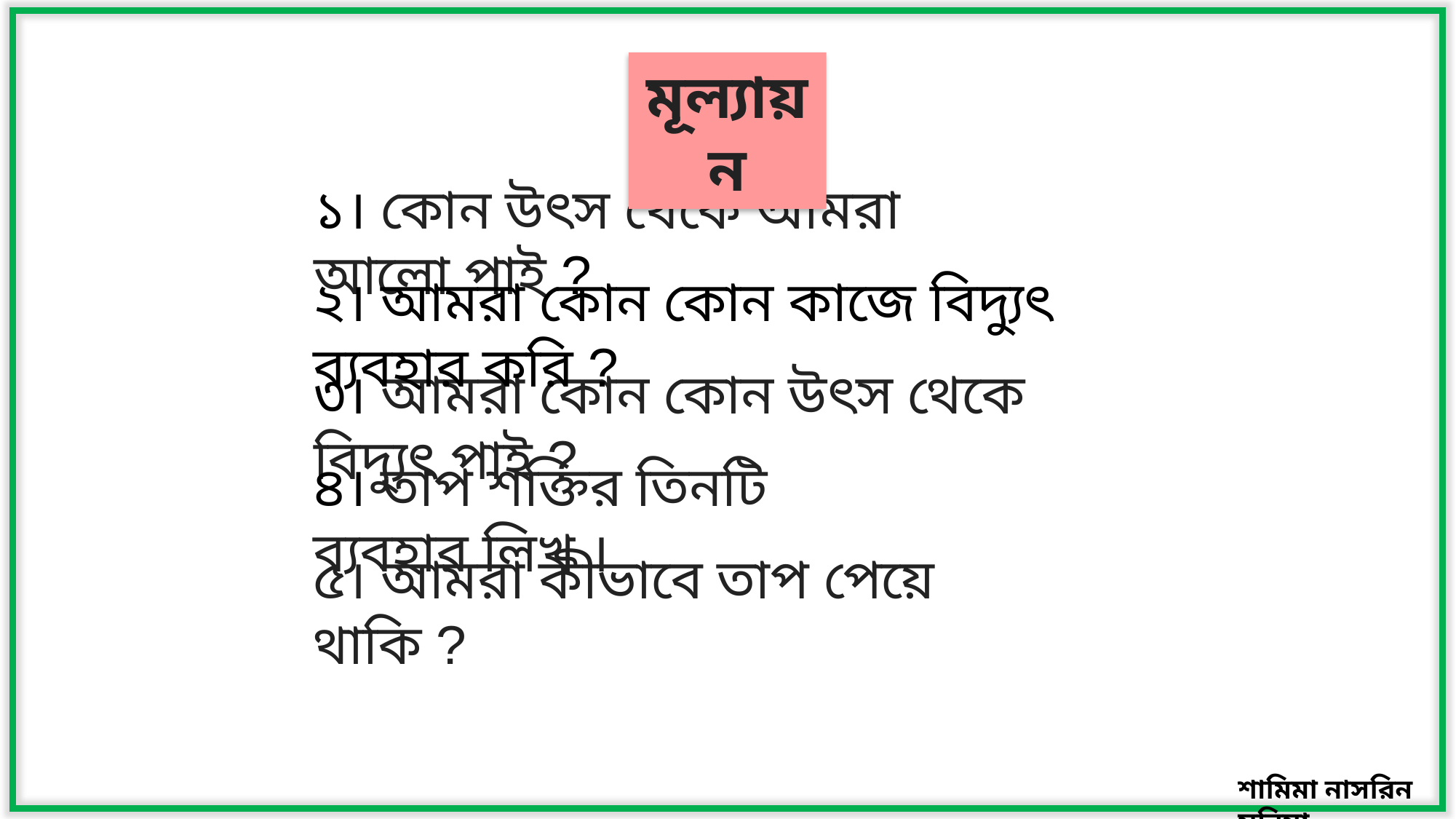

মূল্যায়ন
১। কোন উৎস থেকে আমরা আলো পাই ?
২। আমরা কোন কোন কাজে বিদ্যুৎ ব্যবহার করি ?
৩। আমরা কোন কোন উৎস থেকে বিদ্যুৎ পাই ?
৪। তাপ শক্তির তিনটি ব্যবহার লিখ ।
৫। আমরা কীভাবে তাপ পেয়ে থাকি ?